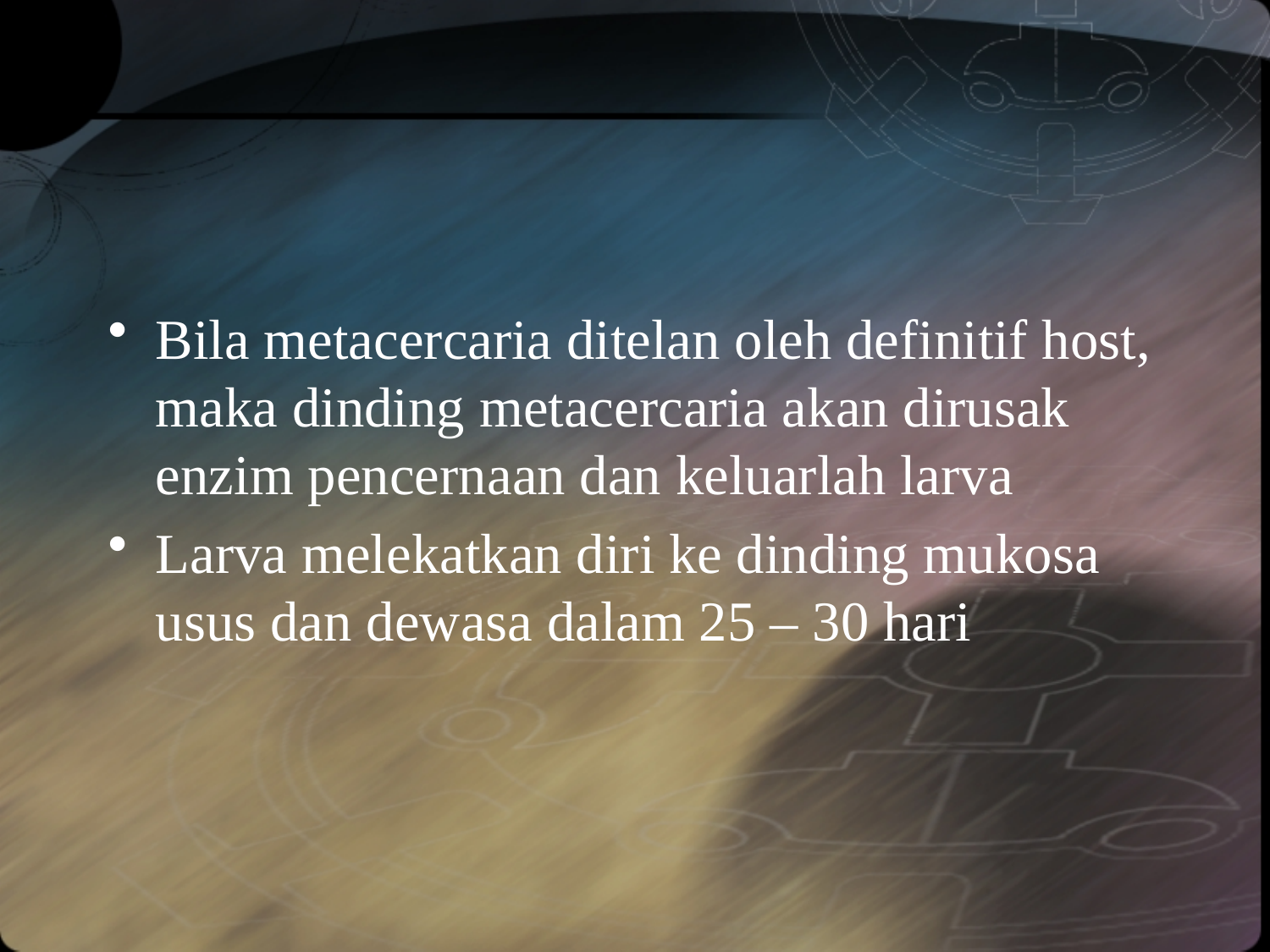

#
Bila metacercaria ditelan oleh definitif host, maka dinding metacercaria akan dirusak enzim pencernaan dan keluarlah larva
Larva melekatkan diri ke dinding mukosa usus dan dewasa dalam 25 – 30 hari